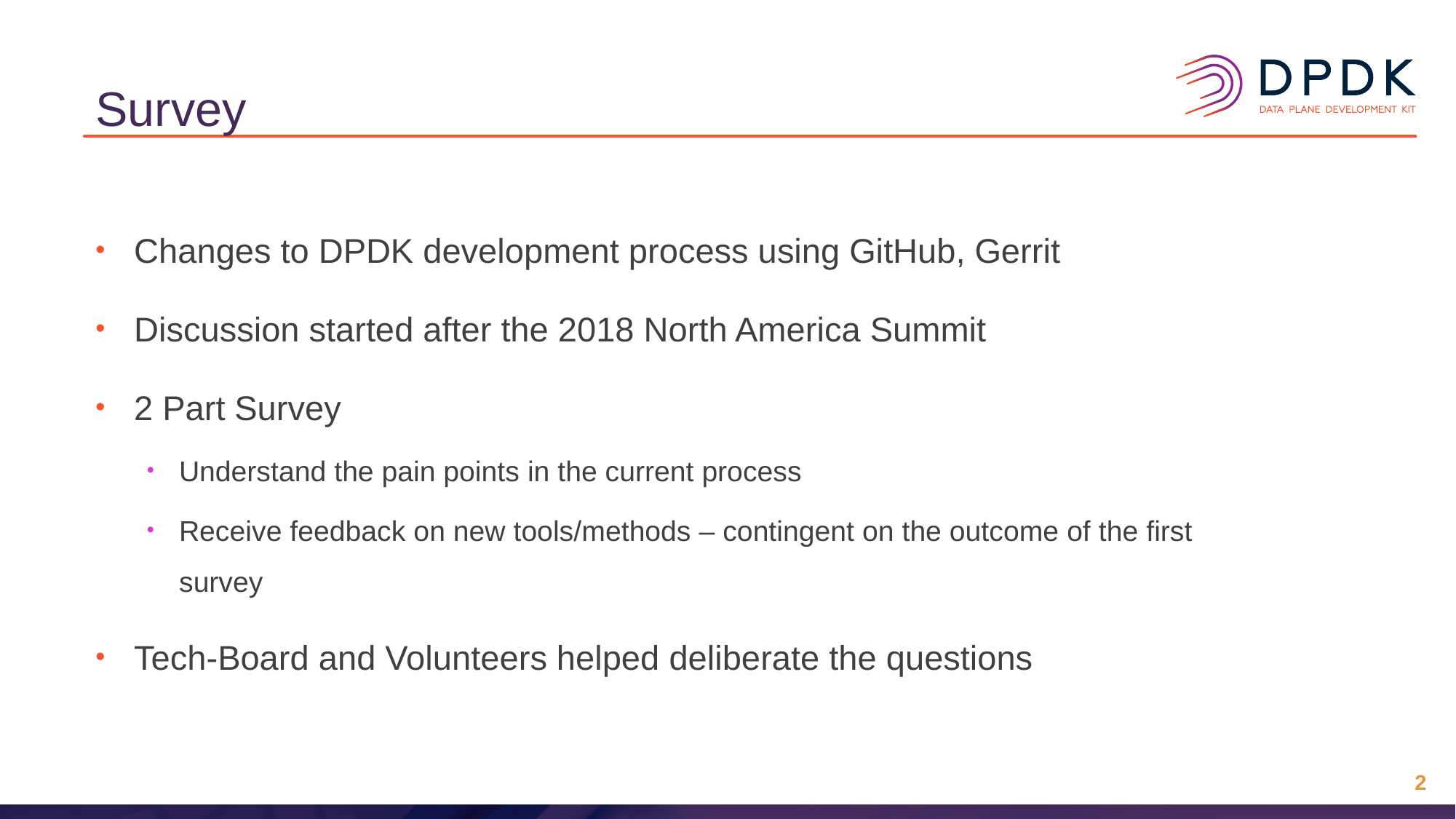

# Survey
Changes to DPDK development process using GitHub, Gerrit
Discussion started after the 2018 North America Summit
2 Part Survey
Understand the pain points in the current process
Receive feedback on new tools/methods – contingent on the outcome of the first survey
Tech-Board and Volunteers helped deliberate the questions